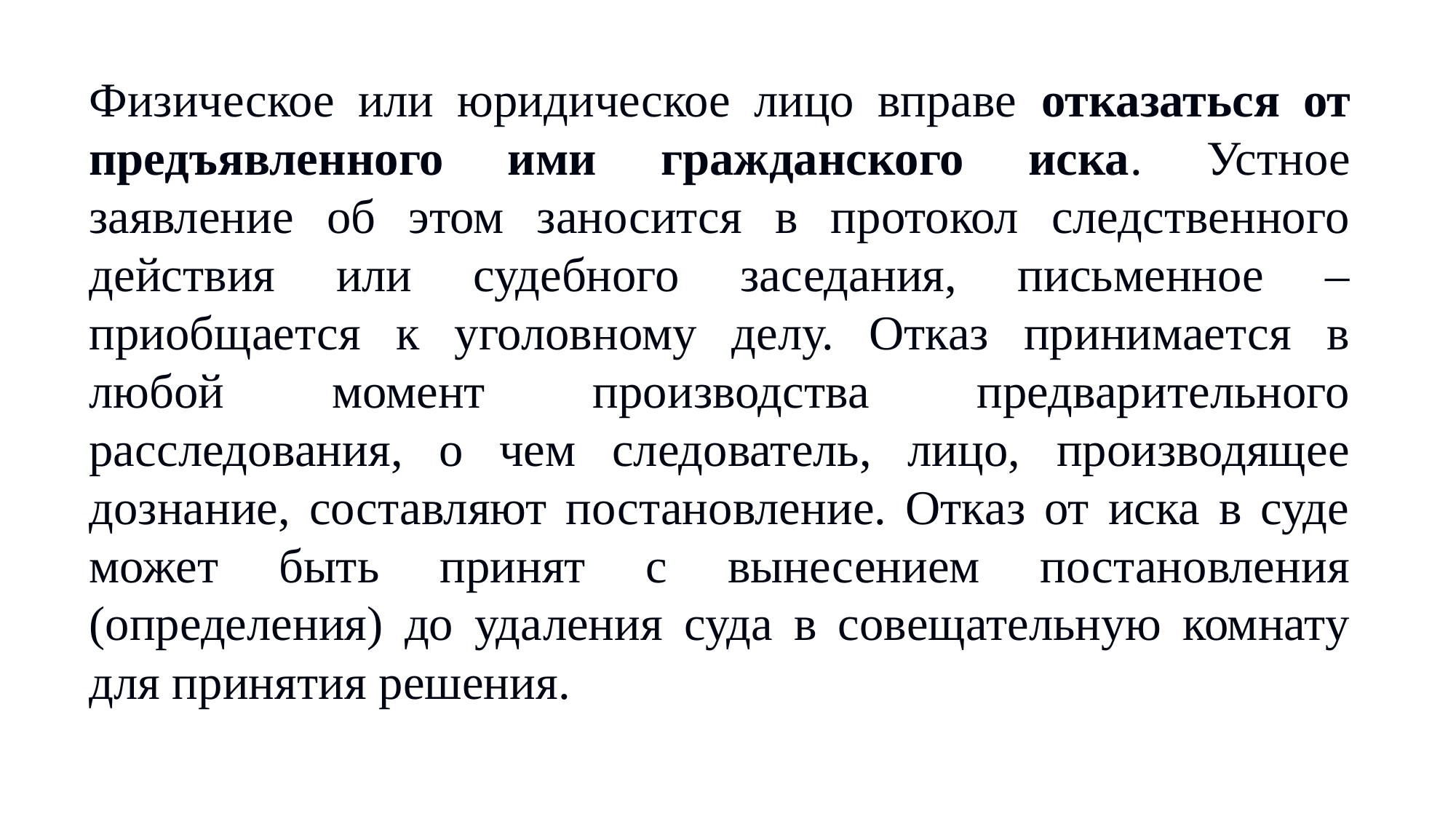

Физическое или юридическое лицо вправе отказаться от предъявленного ими гражданского иска. Устное заявление об этом заносится в протокол следственного действия или судебного заседания, письменное – приобщается к уголовному делу. Отказ принимается в любой момент производства предварительного расследования, о чем следователь, лицо, производящее дознание, составляют постановление. Отказ от иска в суде может быть принят с вынесением постановления (определения) до удаления суда в совещательную комнату для принятия решения.